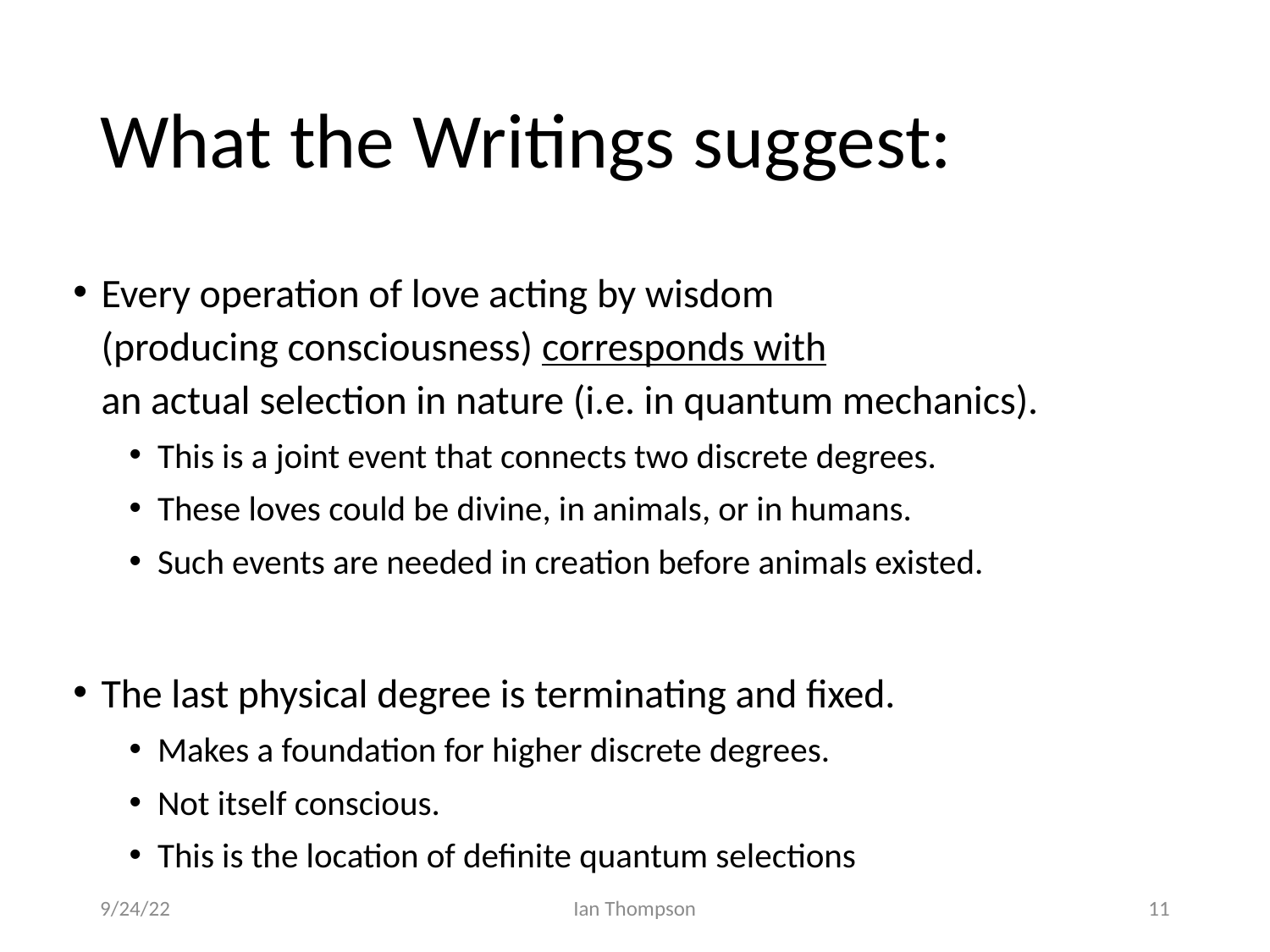

# What the Writings suggest:
Every operation of love acting by wisdom
(producing consciousness) corresponds with
an actual selection in nature (i.e. in quantum mechanics).
This is a joint event that connects two discrete degrees.
These loves could be divine, in animals, or in humans.
Such events are needed in creation before animals existed.

The last physical degree is terminating and fixed.
Makes a foundation for higher discrete degrees.
Not itself conscious.
This is the location of definite quantum selections
9/24/22
Ian Thompson
11